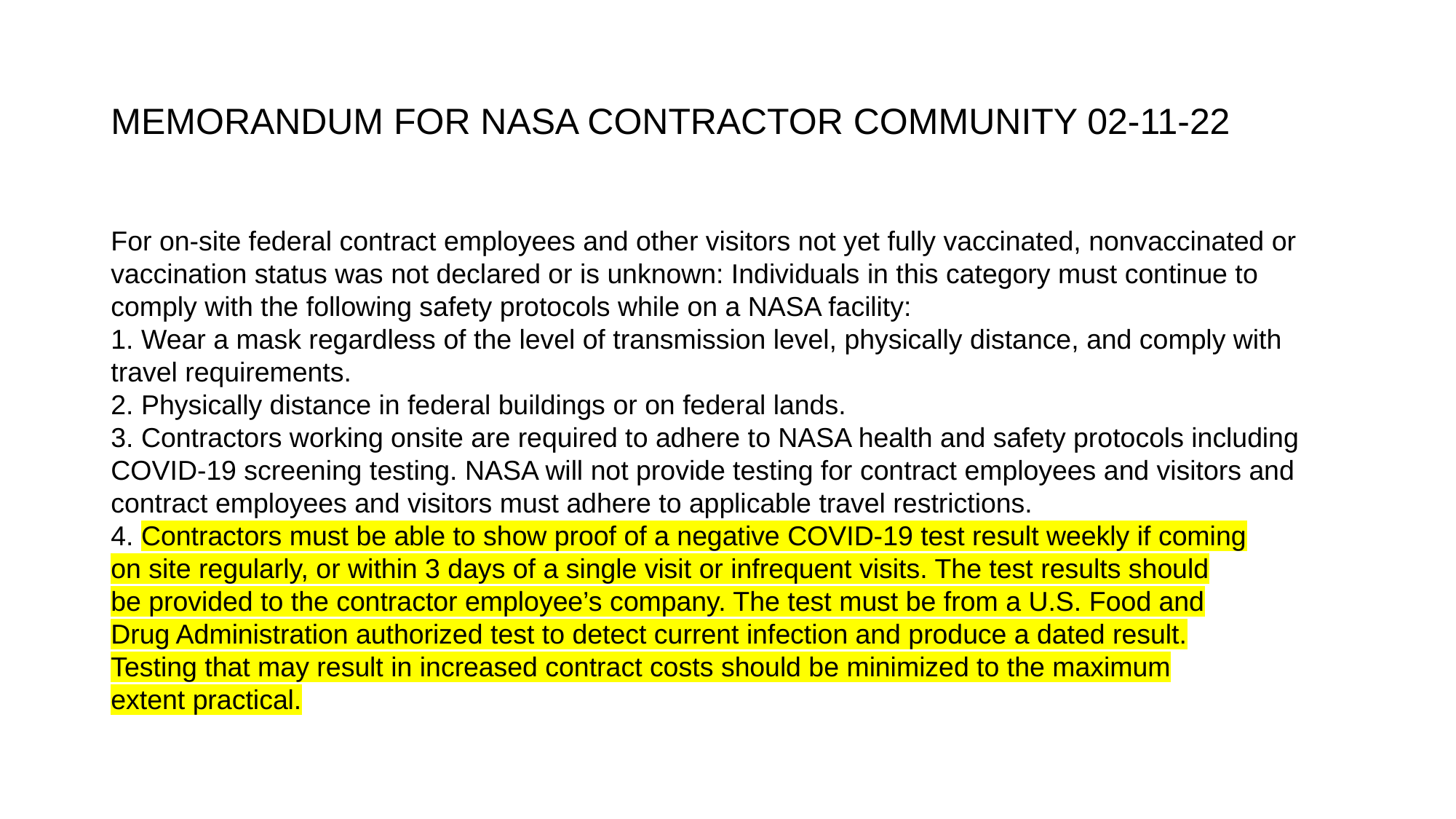

# MEMORANDUM FOR NASA CONTRACTOR COMMUNITY 02-11-22
For on-site federal contract employees and other visitors not yet fully vaccinated, nonvaccinated or vaccination status was not declared or is unknown: Individuals in this category must continue to comply with the following safety protocols while on a NASA facility:
1. Wear a mask regardless of the level of transmission level, physically distance, and comply with travel requirements.
2. Physically distance in federal buildings or on federal lands.
3. Contractors working onsite are required to adhere to NASA health and safety protocols including COVID-19 screening testing. NASA will not provide testing for contract employees and visitors and
contract employees and visitors must adhere to applicable travel restrictions.
4. Contractors must be able to show proof of a negative COVID-19 test result weekly if coming
on site regularly, or within 3 days of a single visit or infrequent visits. The test results should
be provided to the contractor employee’s company. The test must be from a U.S. Food and
Drug Administration authorized test to detect current infection and produce a dated result.
Testing that may result in increased contract costs should be minimized to the maximum
extent practical.